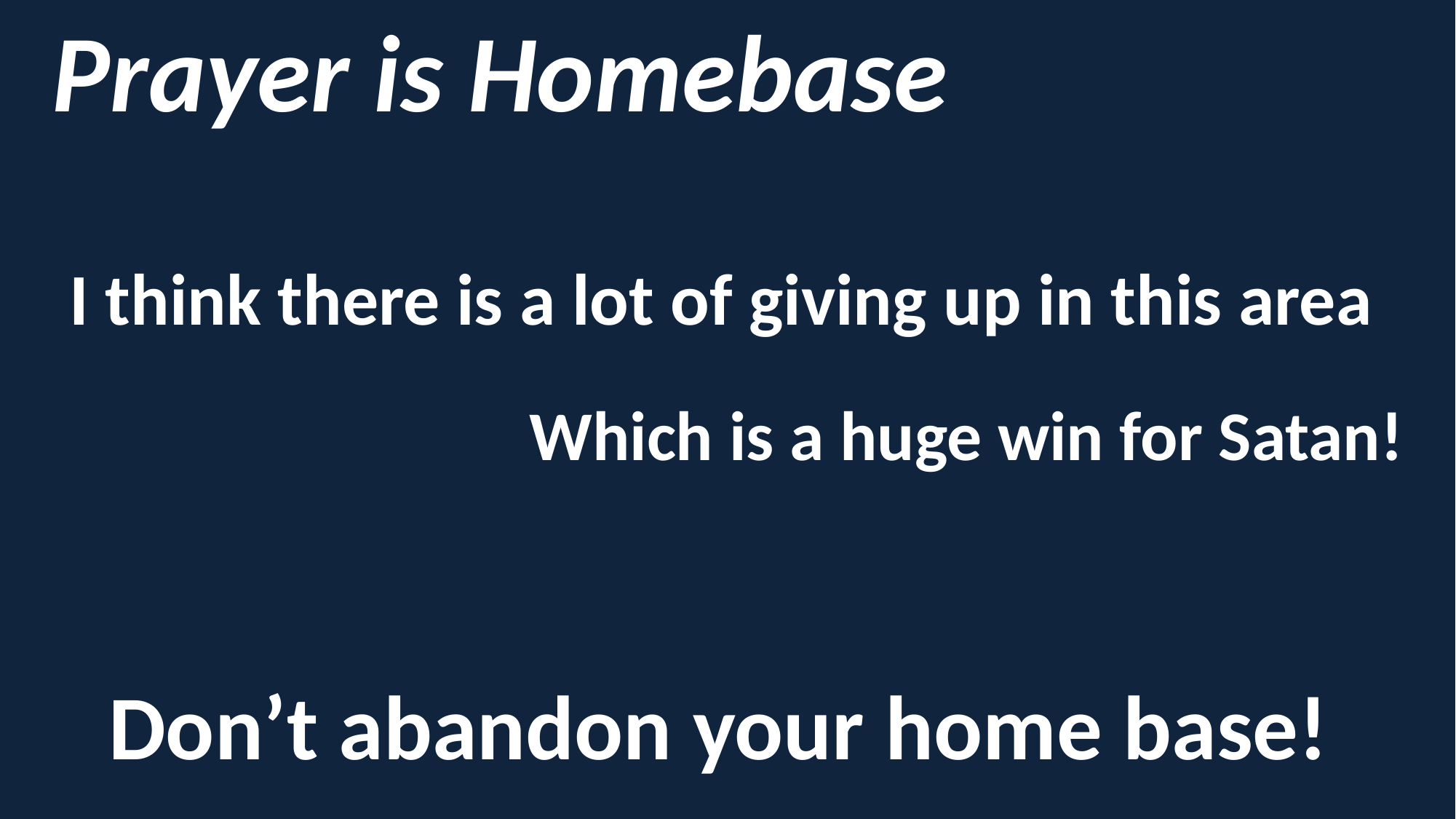

Prayer is Homebase
I think there is a lot of giving up in this area
Which is a huge win for Satan!
Don’t abandon your home base!